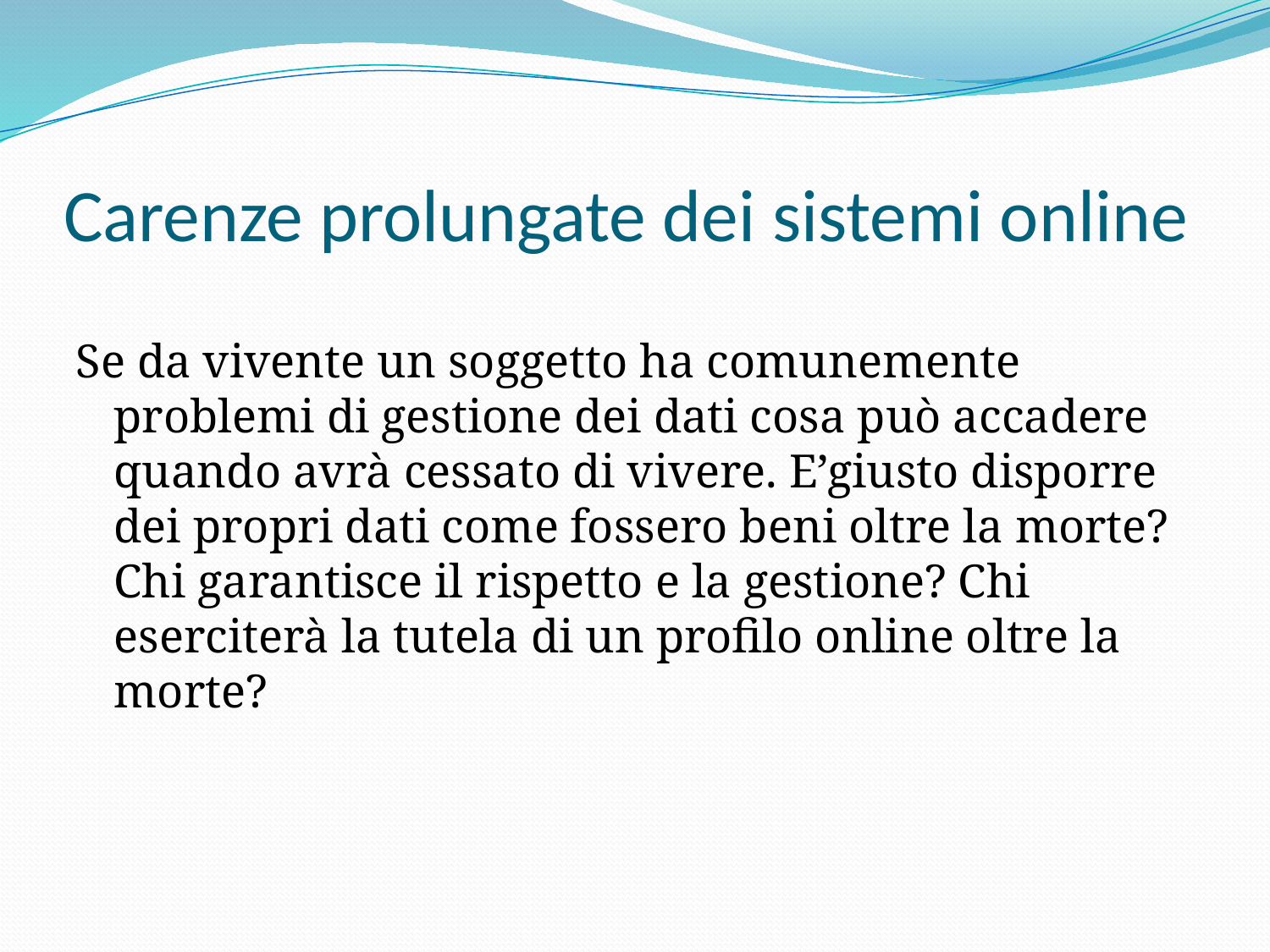

# Carenze prolungate dei sistemi online
Se da vivente un soggetto ha comunemente problemi di gestione dei dati cosa può accadere quando avrà cessato di vivere. E’giusto disporre dei propri dati come fossero beni oltre la morte? Chi garantisce il rispetto e la gestione? Chi eserciterà la tutela di un profilo online oltre la morte?